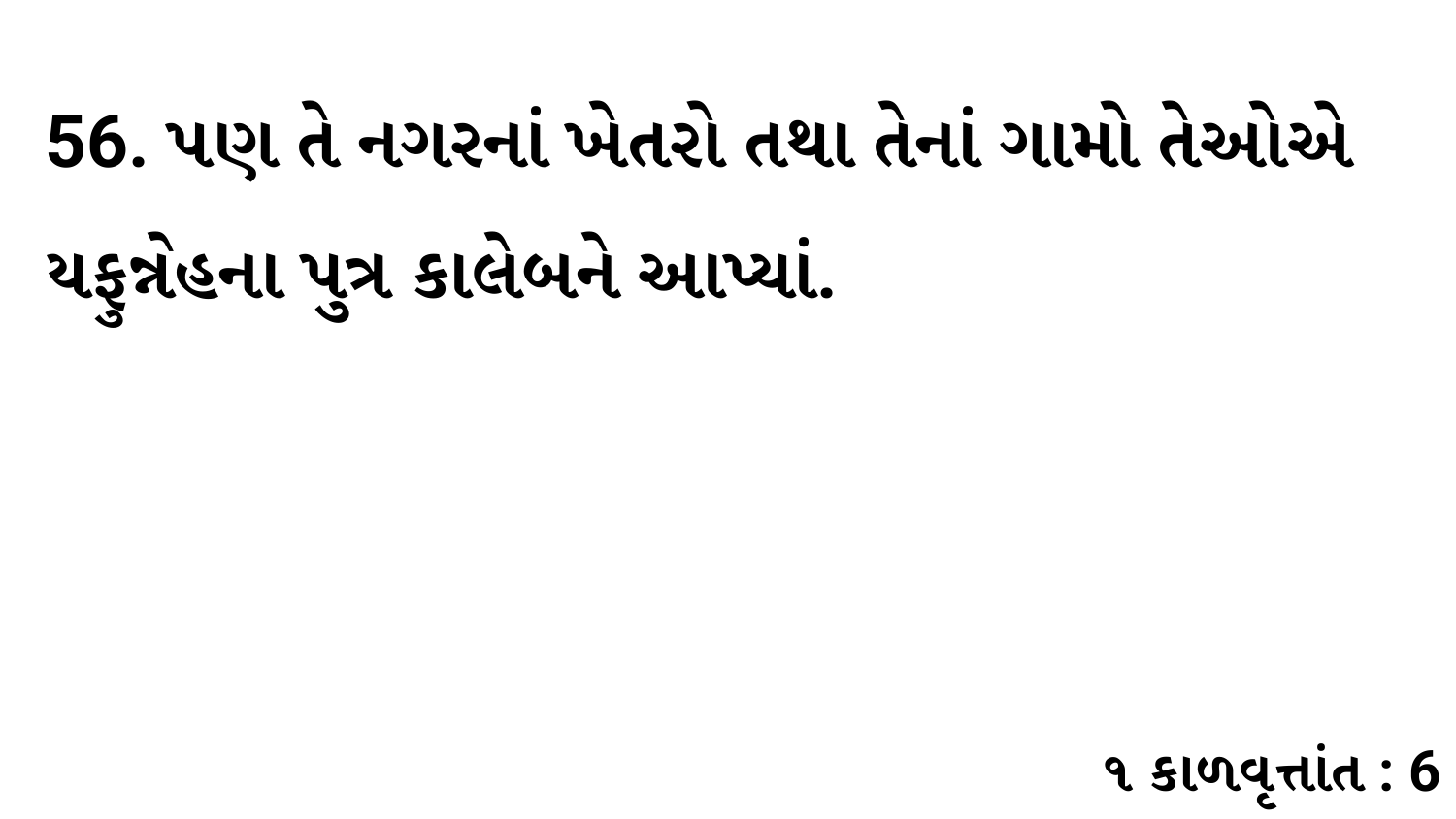

56. પણ તે નગરનાં ખેતરો તથા તેનાં ગામો તેઓએ યફુન્નેહના પુત્ર કાલેબને આપ્યાં.
૧ કાળવૃત્તાંત : 6